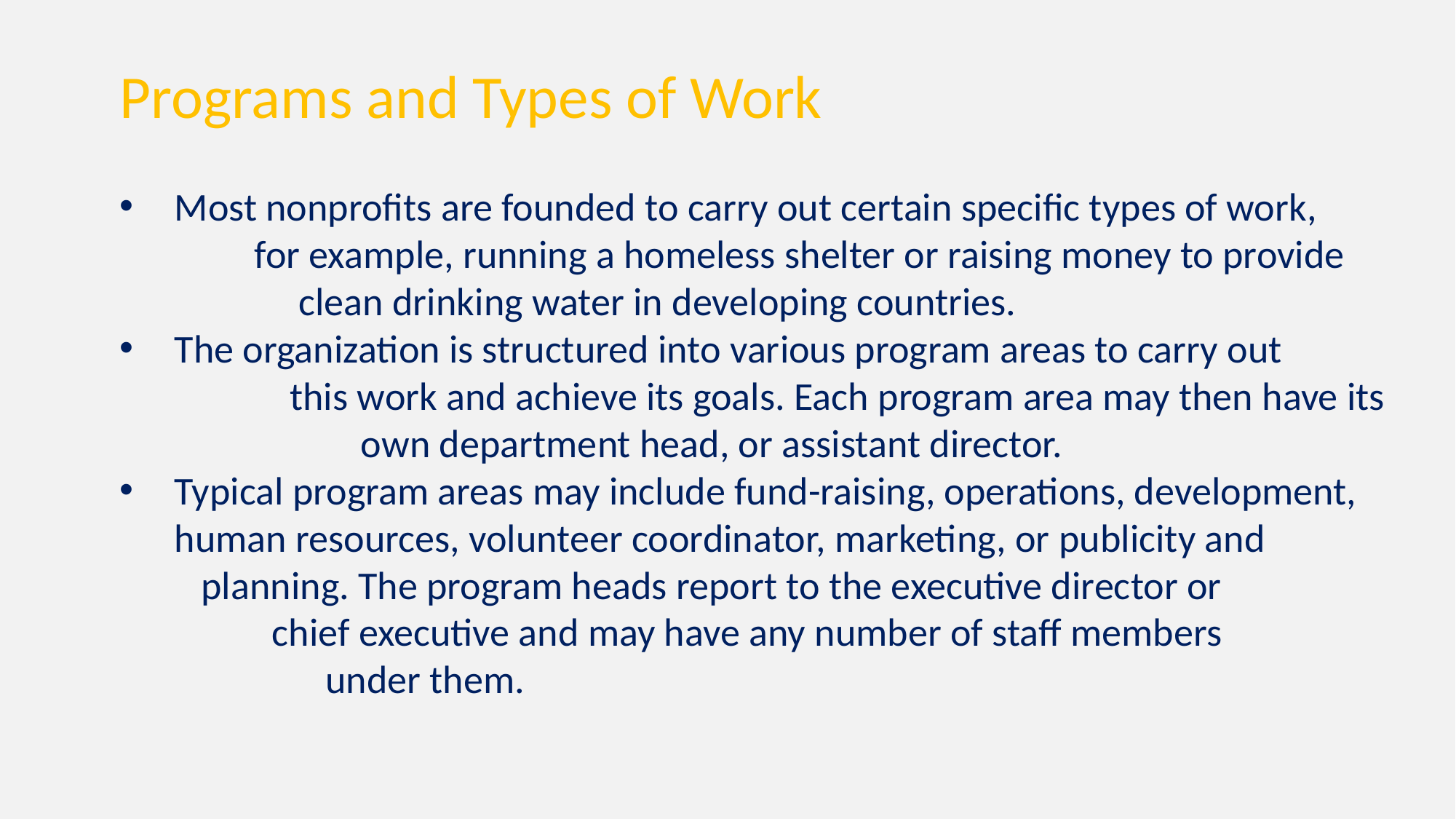

Programs and Types of Work

Most nonprofits are founded to carry out certain specific types of work,                        for example, running a homeless shelter or raising money to provide                          clean drinking water in developing countries.
The organization is structured into various program areas to carry out                                this work and achieve its goals. Each program area may then have its                            own department head, or assistant director.
Typical program areas may include fund-raising, operations, development, human resources, volunteer coordinator, marketing, or publicity and                       planning. The program heads report to the executive director or                                    chief executive and may have any number of staff members                                          under them.